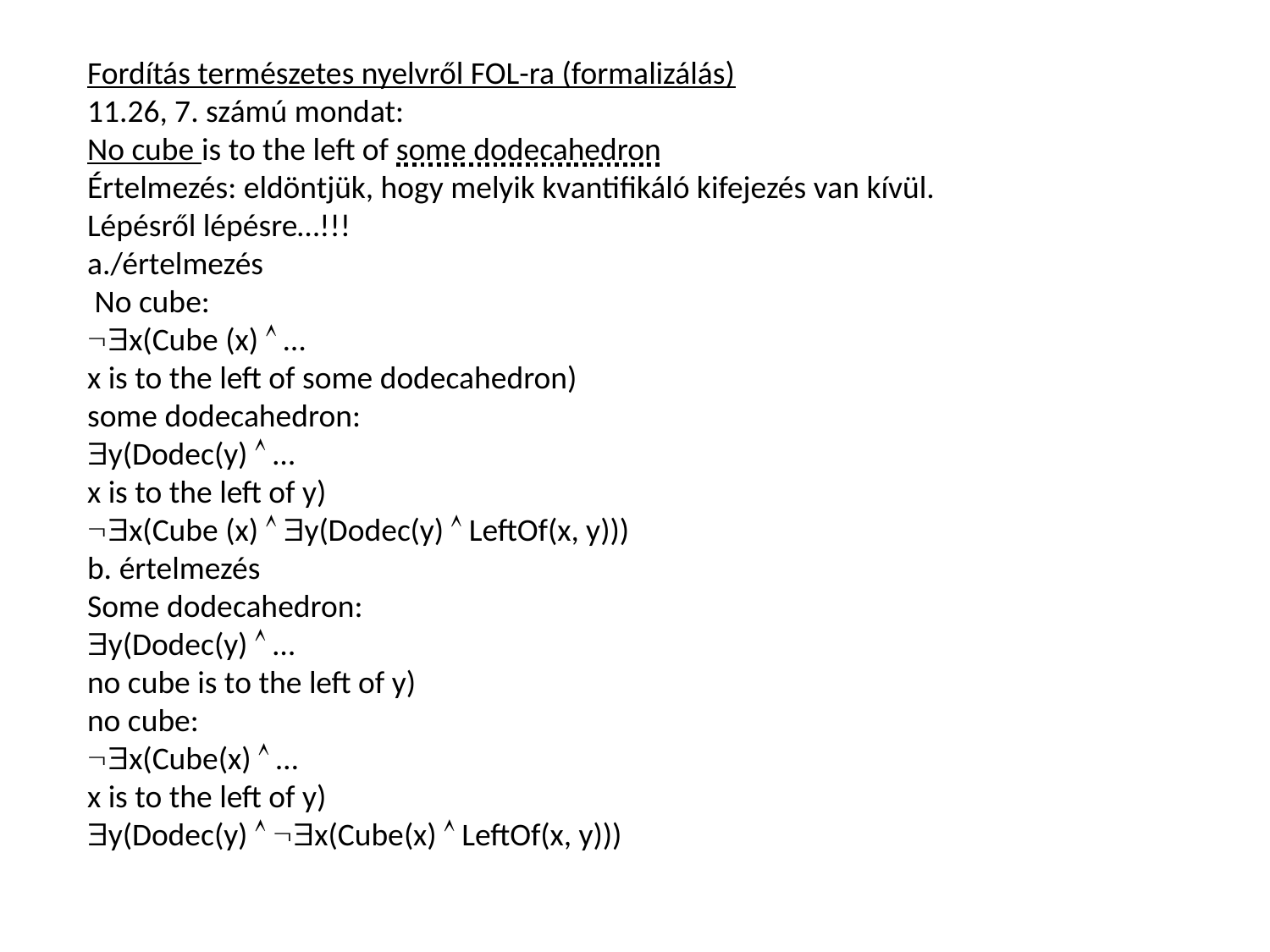

Fordítás természetes nyelvről FOL-ra (formalizálás)
11.26, 7. számú mondat:
No cube is to the left of some dodecahedron
Értelmezés: eldöntjük, hogy melyik kvantifikáló kifejezés van kívül.
Lépésről lépésre…!!!
a./értelmezés
 No cube:
¬∃x(Cube (x) ∧ …
x is to the left of some dodecahedron)
some dodecahedron:
∃y(Dodec(y) ∧ …
x is to the left of y)
¬∃x(Cube (x) ∧ ∃y(Dodec(y) ∧ LeftOf(x, y)))
b. értelmezés
Some dodecahedron:
∃y(Dodec(y) ∧ …
no cube is to the left of y)
no cube:
¬∃x(Cube(x) ∧ …
x is to the left of y)
∃y(Dodec(y) ∧ ¬∃x(Cube(x) ∧ LeftOf(x, y)))